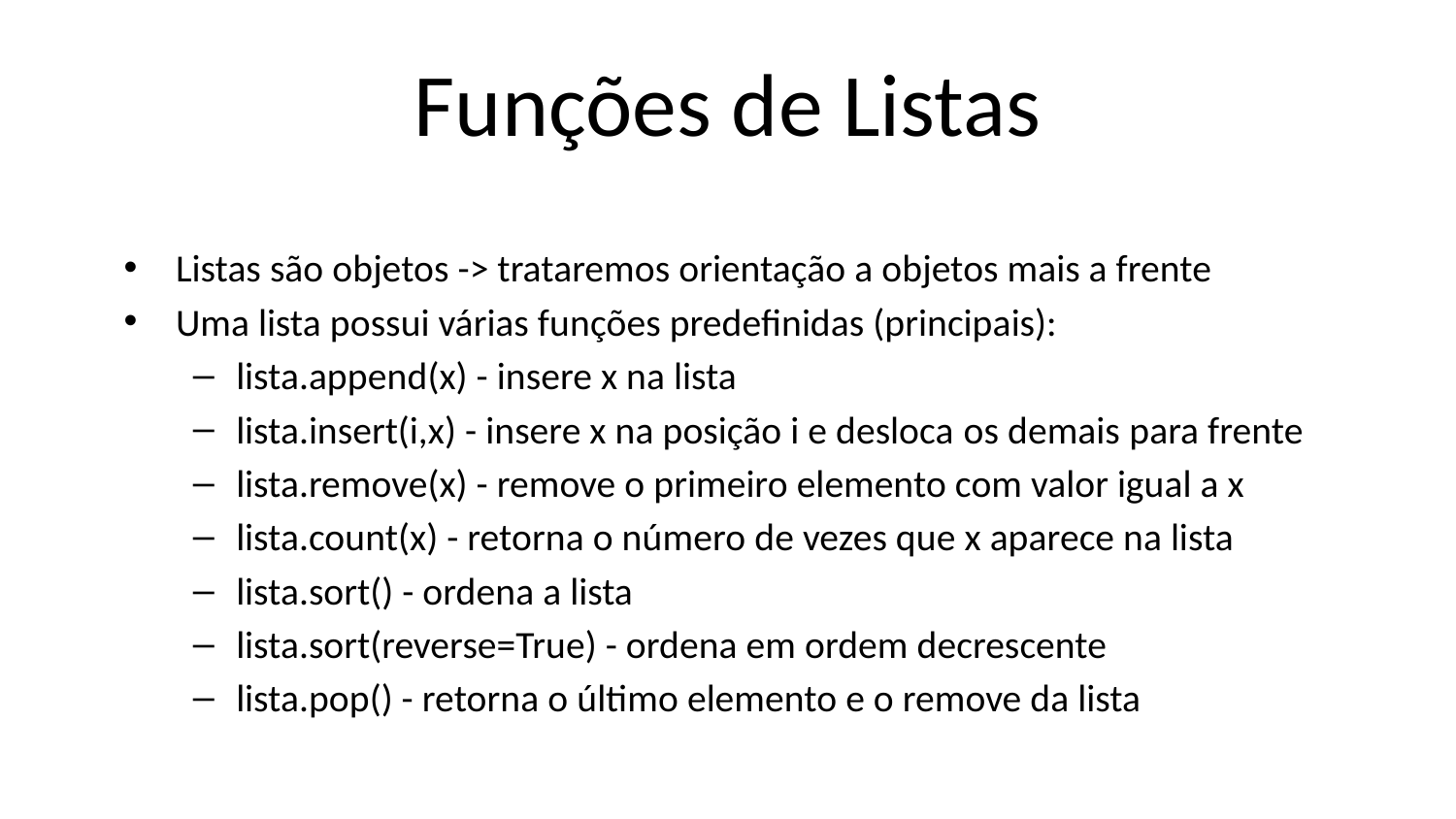

# Funções de Listas
Listas são objetos -> trataremos orientação a objetos mais a frente
Uma lista possui várias funções predefinidas (principais):
lista.append(x) - insere x na lista
lista.insert(i,x) - insere x na posição i e desloca os demais para frente
lista.remove(x) - remove o primeiro elemento com valor igual a x
lista.count(x) - retorna o número de vezes que x aparece na lista
lista.sort() - ordena a lista
lista.sort(reverse=True) - ordena em ordem decrescente
lista.pop() - retorna o último elemento e o remove da lista